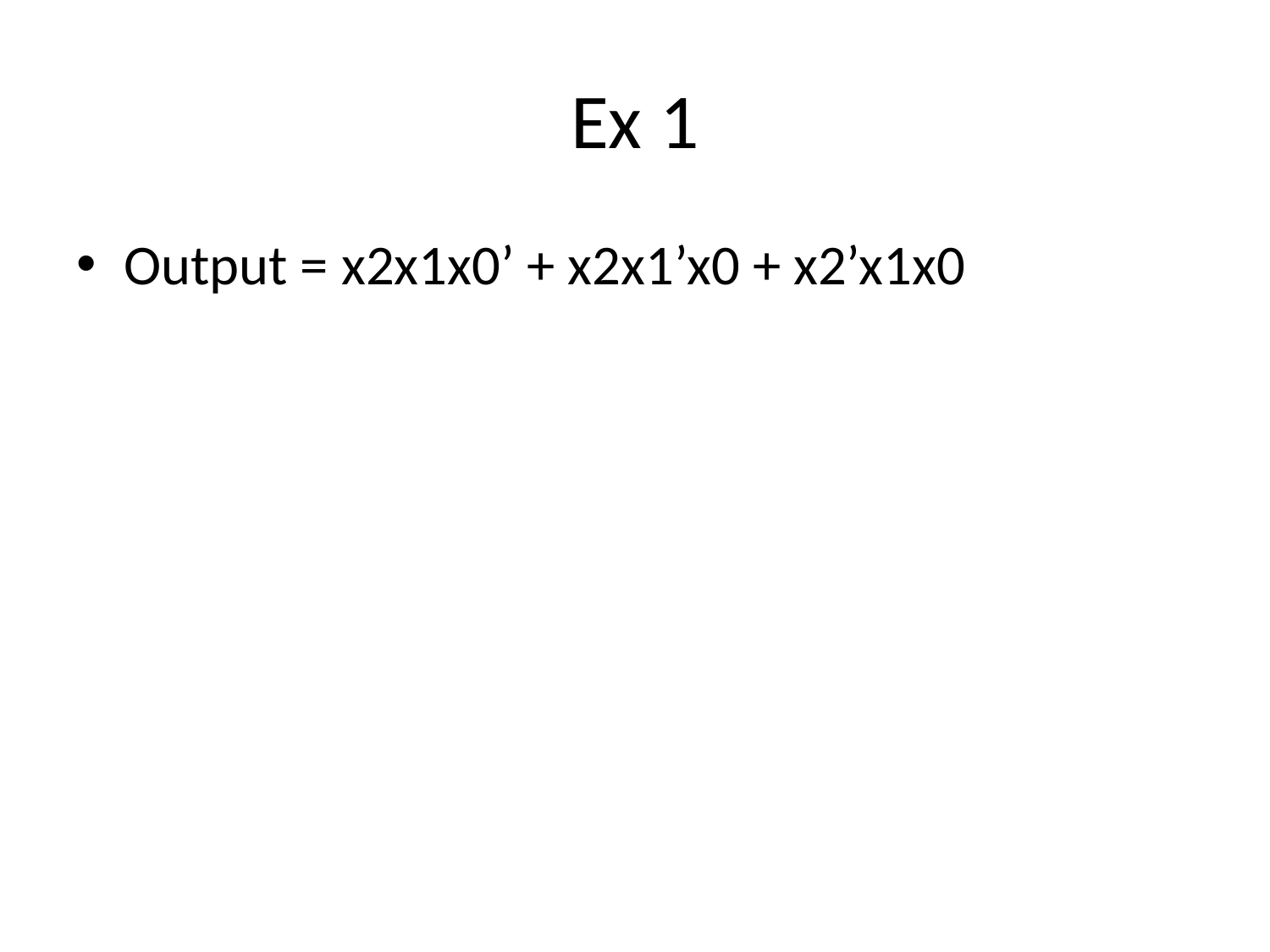

# Ex 1
Output = x2x1x0’ + x2x1’x0 + x2’x1x0